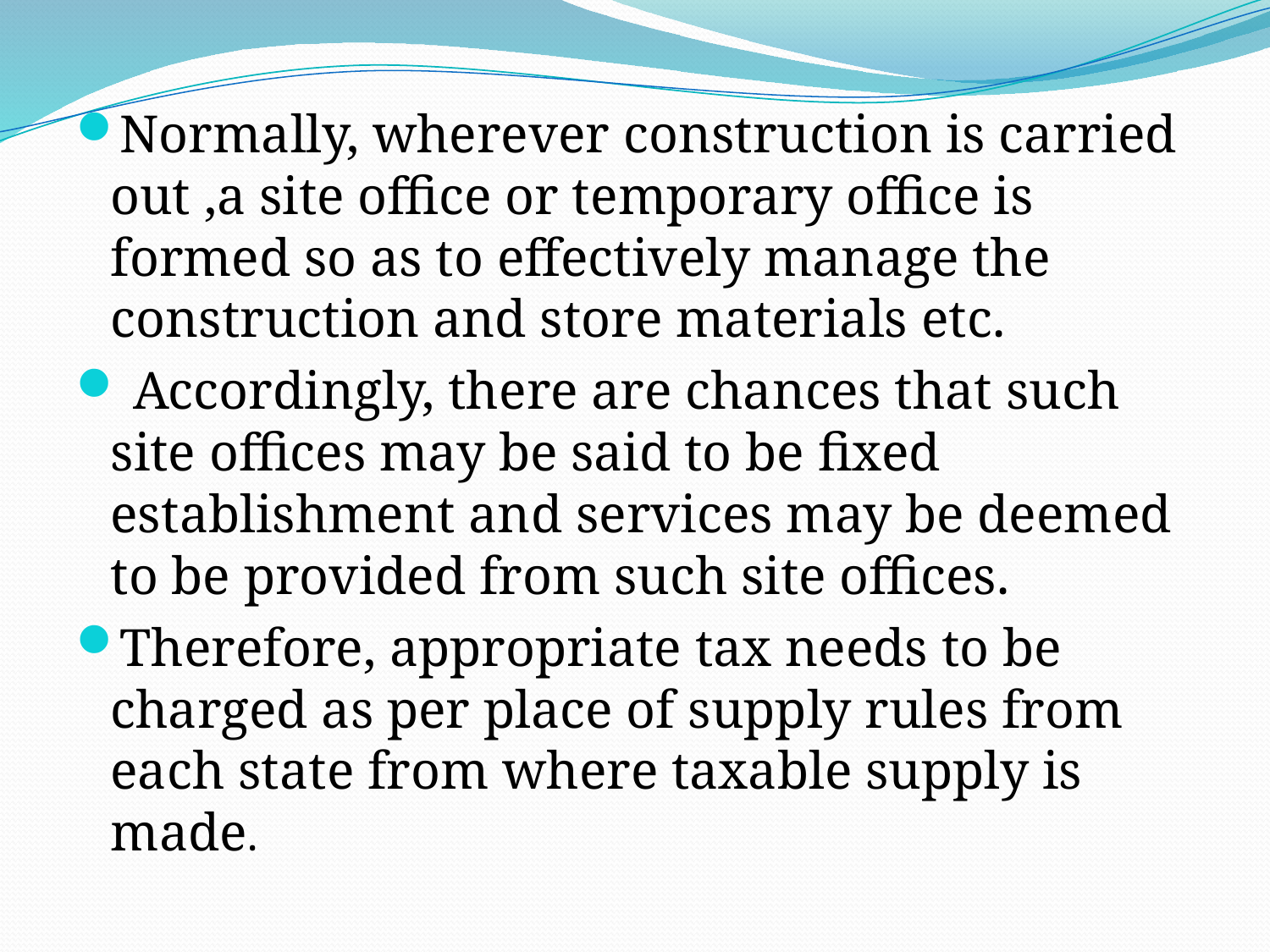

Normally, wherever construction is carried out ,a site office or temporary office is formed so as to effectively manage the construction and store materials etc.
 Accordingly, there are chances that such site offices may be said to be fixed establishment and services may be deemed to be provided from such site offices.
Therefore, appropriate tax needs to be charged as per place of supply rules from each state from where taxable supply is made.